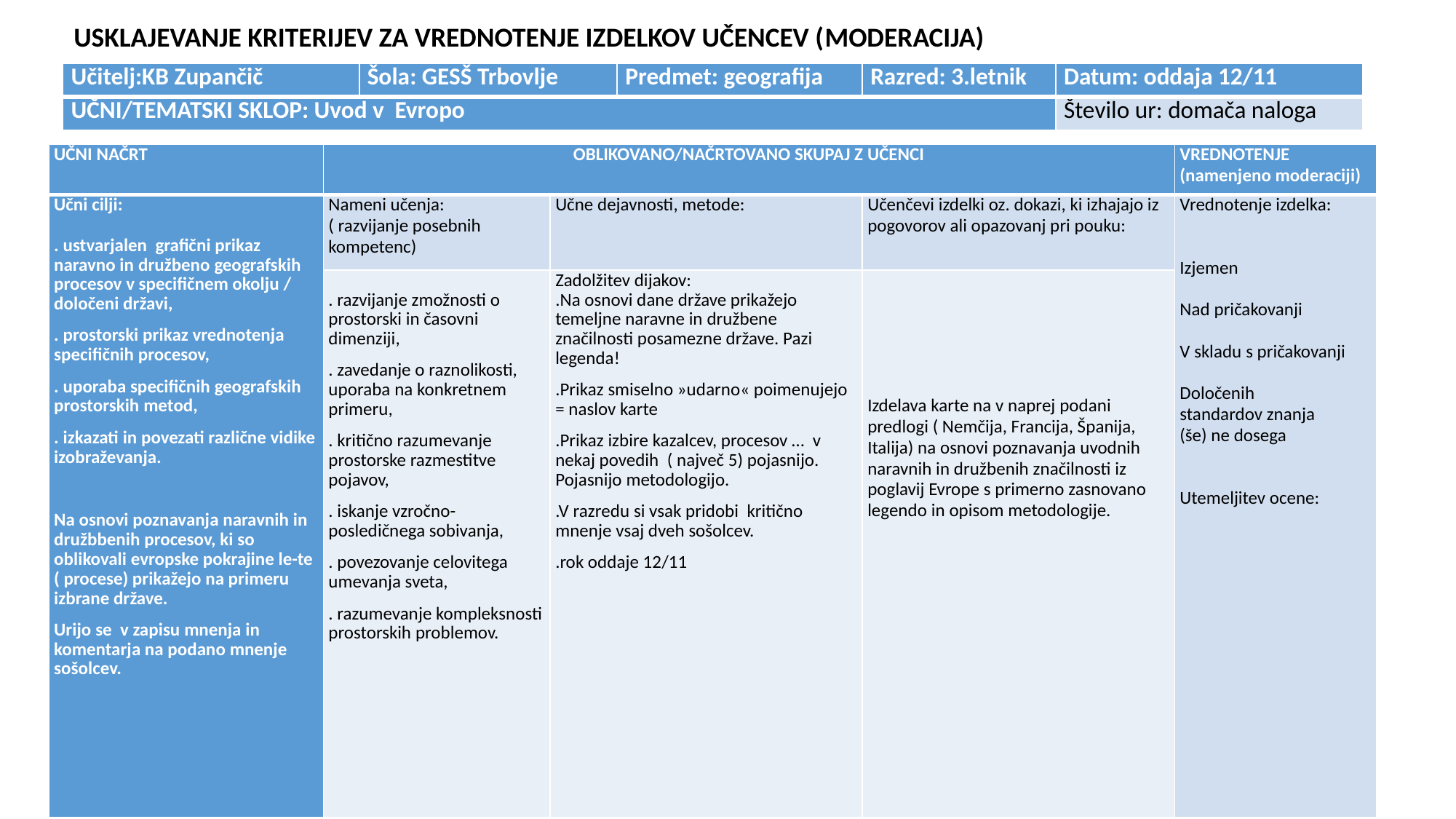

USKLAJEVANJE KRITERIJEV ZA VREDNOTENJE IZDELKOV UČENCEV (MODERACIJA)
| Učitelj:KB Zupančič | Šola: GESŠ Trbovlje | Predmet: geografija | Razred: 3.letnik | Datum: oddaja 12/11 |
| --- | --- | --- | --- | --- |
| UČNI/TEMATSKI SKLOP: Uvod v Evropo |  |  |  | Število ur: domača naloga |
| UČNI NAČRT | OBLIKOVANO/NAČRTOVANO SKUPAJ Z UČENCI |  |  | VREDNOTENJE (namenjeno moderaciji) |
| --- | --- | --- | --- | --- |
| Učni cilji:   . ustvarjalen grafični prikaz naravno in družbeno geografskih procesov v specifičnem okolju / določeni državi, . prostorski prikaz vrednotenja specifičnih procesov, . uporaba specifičnih geografskih prostorskih metod, . izkazati in povezati različne vidike izobraževanja.   Na osnovi poznavanja naravnih in družbbenih procesov, ki so oblikovali evropske pokrajine le-te ( procese) prikažejo na primeru izbrane države. Urijo se v zapisu mnenja in komentarja na podano mnenje sošolcev. | Nameni učenja: ( razvijanje posebnih kompetenc) | Učne dejavnosti, metode: | Učenčevi izdelki oz. dokazi, ki izhajajo iz pogovorov ali opazovanj pri pouku: | Vrednotenje izdelka:   Izjemen   Nad pričakovanji V skladu s pričakovanji   Določenih standardov znanja (še) ne dosega     Utemeljitev ocene: |
|  | . razvijanje zmožnosti o prostorski in časovni dimenziji, . zavedanje o raznolikosti, uporaba na konkretnem primeru, . kritično razumevanje prostorske razmestitve pojavov, . iskanje vzročno- posledičnega sobivanja, . povezovanje celovitega umevanja sveta, . razumevanje kompleksnosti prostorskih problemov. | Zadolžitev dijakov: .Na osnovi dane države prikažejo temeljne naravne in družbene značilnosti posamezne države. Pazi legenda! .Prikaz smiselno »udarno« poimenujejo = naslov karte .Prikaz izbire kazalcev, procesov … v nekaj povedih ( največ 5) pojasnijo. Pojasnijo metodologijo. .V razredu si vsak pridobi kritično mnenje vsaj dveh sošolcev. .rok oddaje 12/11 | Izdelava karte na v naprej podani predlogi ( Nemčija, Francija, Španija, Italija) na osnovi poznavanja uvodnih naravnih in družbenih značilnosti iz poglavij Evrope s primerno zasnovano legendo in opisom metodologije. |  |